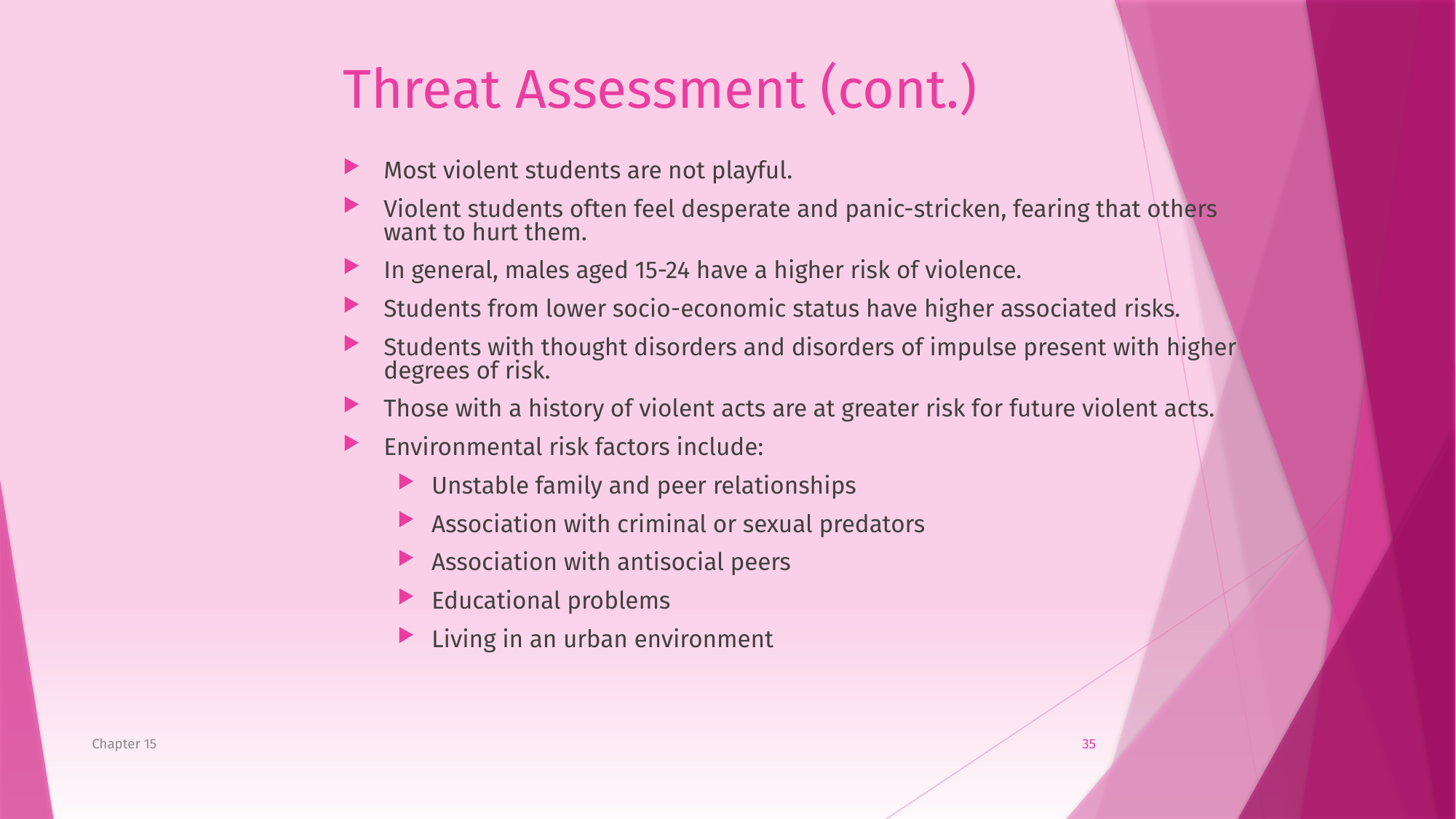

Threat Assessment (cont.)
Most violent students are not playful.
Violent students often feel desperate and panic-stricken, fearing that others want to hurt them.
In general, males aged 15-24 have a higher risk of violence.
Students from lower socio-economic status have higher associated risks.
Students with thought disorders and disorders of impulse present with higher degrees of risk.
Those with a history of violent acts are at greater risk for future violent acts.
Environmental risk factors include:
Unstable family and peer relationships
Association with criminal or sexual predators
Association with antisocial peers
Educational problems
Living in an urban environment
Chapter 15
35